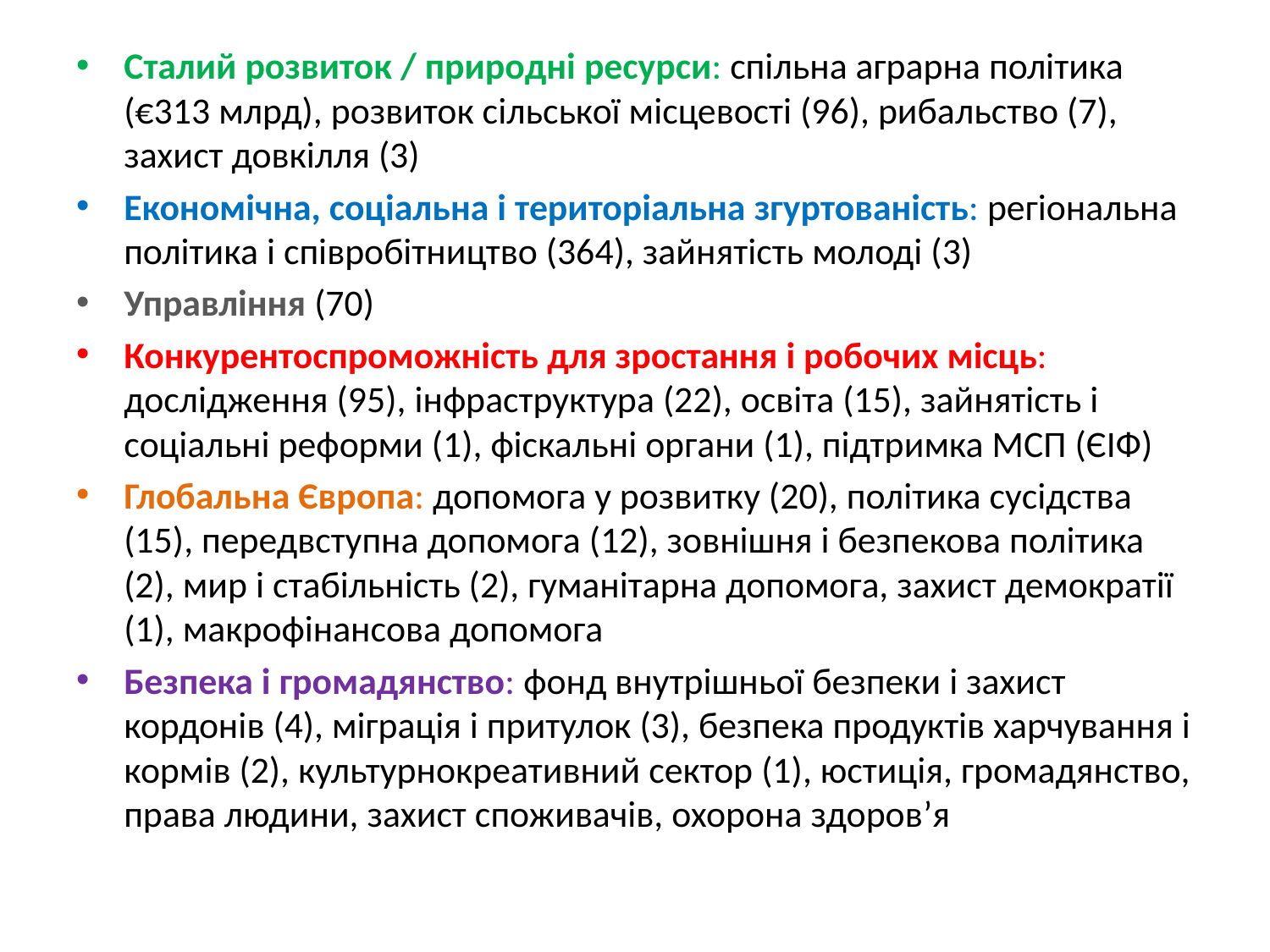

Сталий розвиток / природні ресурси: спільна аграрна політика (€313 млрд), розвиток сільської місцевості (96), рибальство (7), захист довкілля (3)
Економічна, соціальна і територіальна згуртованість: регіональна політика і співробітництво (364), зайнятість молоді (3)
Управління (70)
Конкурентоспроможність для зростання і робочих місць: дослідження (95), інфраструктура (22), освіта (15), зайнятість і соціальні реформи (1), фіскальні органи (1), підтримка МСП (ЄІФ)
Глобальна Європа: допомога у розвитку (20), політика сусідства (15), передвступна допомога (12), зовнішня і безпекова політика (2), мир і стабільність (2), гуманітарна допомога, захист демократії (1), макрофінансова допомога
Безпека і громадянство: фонд внутрішньої безпеки і захист кордонів (4), міграція і притулок (3), безпека продуктів харчування і кормів (2), культурнокреативний сектор (1), юстиція, громадянство, права людини, захист споживачів, охорона здоров’я